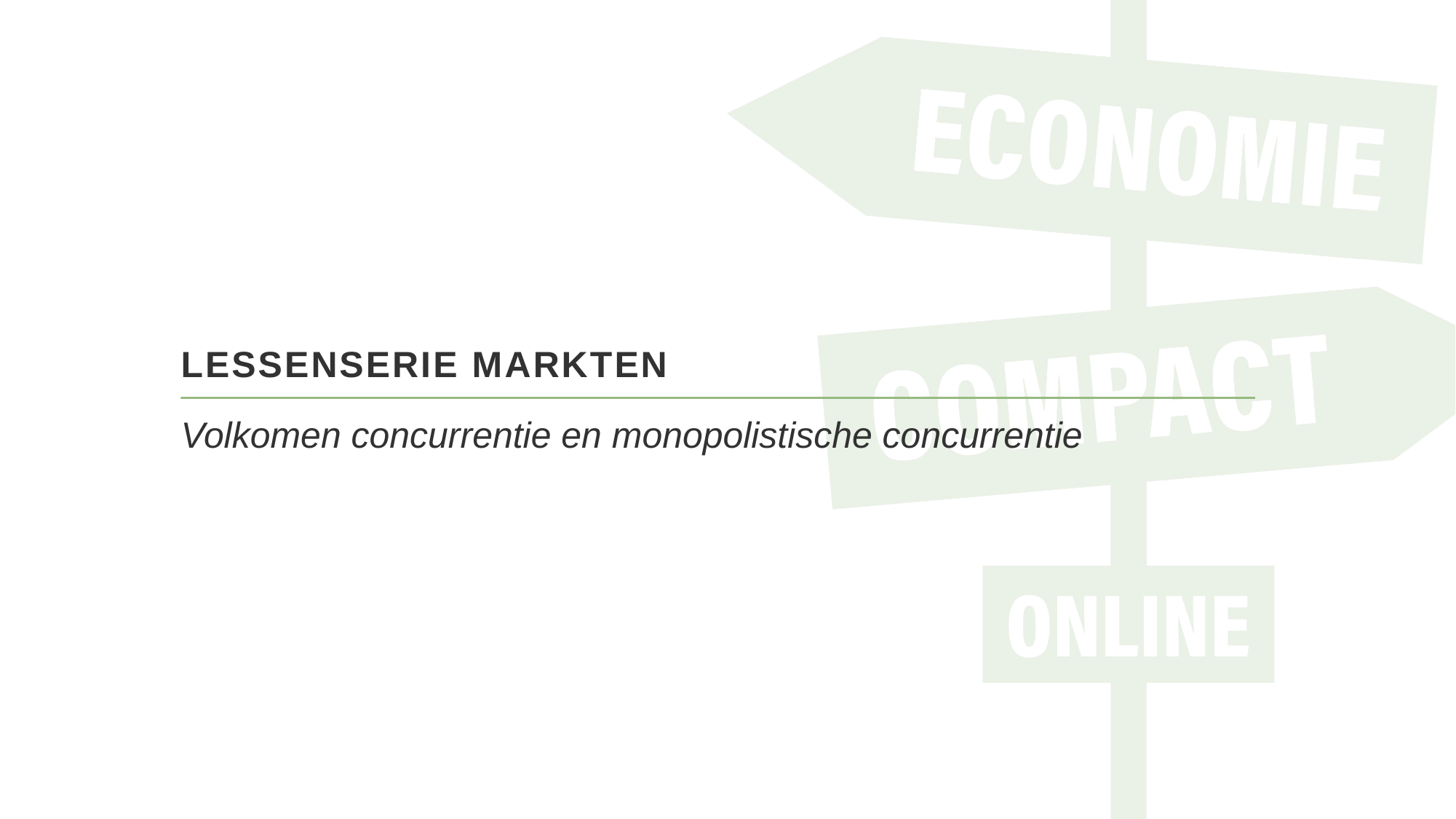

# Lessenserie markten
Volkomen concurrentie en monopolistische concurrentie